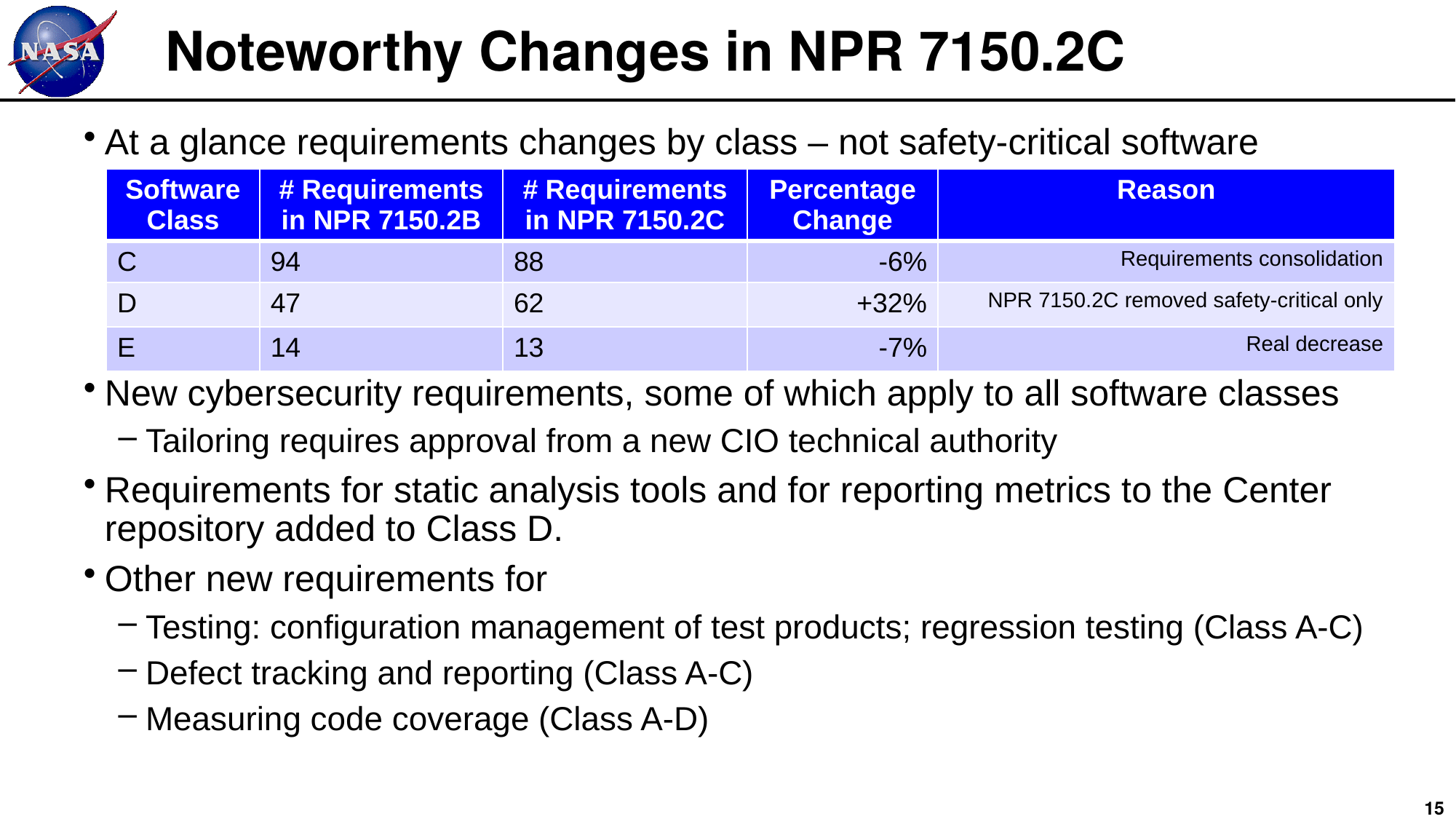

# Noteworthy Changes in NPR 7150.2C
At a glance requirements changes by class – not safety-critical software

New cybersecurity requirements, some of which apply to all software classes
Tailoring requires approval from a new CIO technical authority
Requirements for static analysis tools and for reporting metrics to the Center repository added to Class D.
Other new requirements for
Testing: configuration management of test products; regression testing (Class A-C)
Defect tracking and reporting (Class A-C)
Measuring code coverage (Class A-D)
| Software Class | # Requirements in NPR 7150.2B | # Requirements in NPR 7150.2C | Percentage Change | Reason |
| --- | --- | --- | --- | --- |
| C | 94 | 88 | -6% | Requirements consolidation |
| D | 47 | 62 | +32% | NPR 7150.2C removed safety-critical only |
| E | 14 | 13 | -7% | Real decrease |